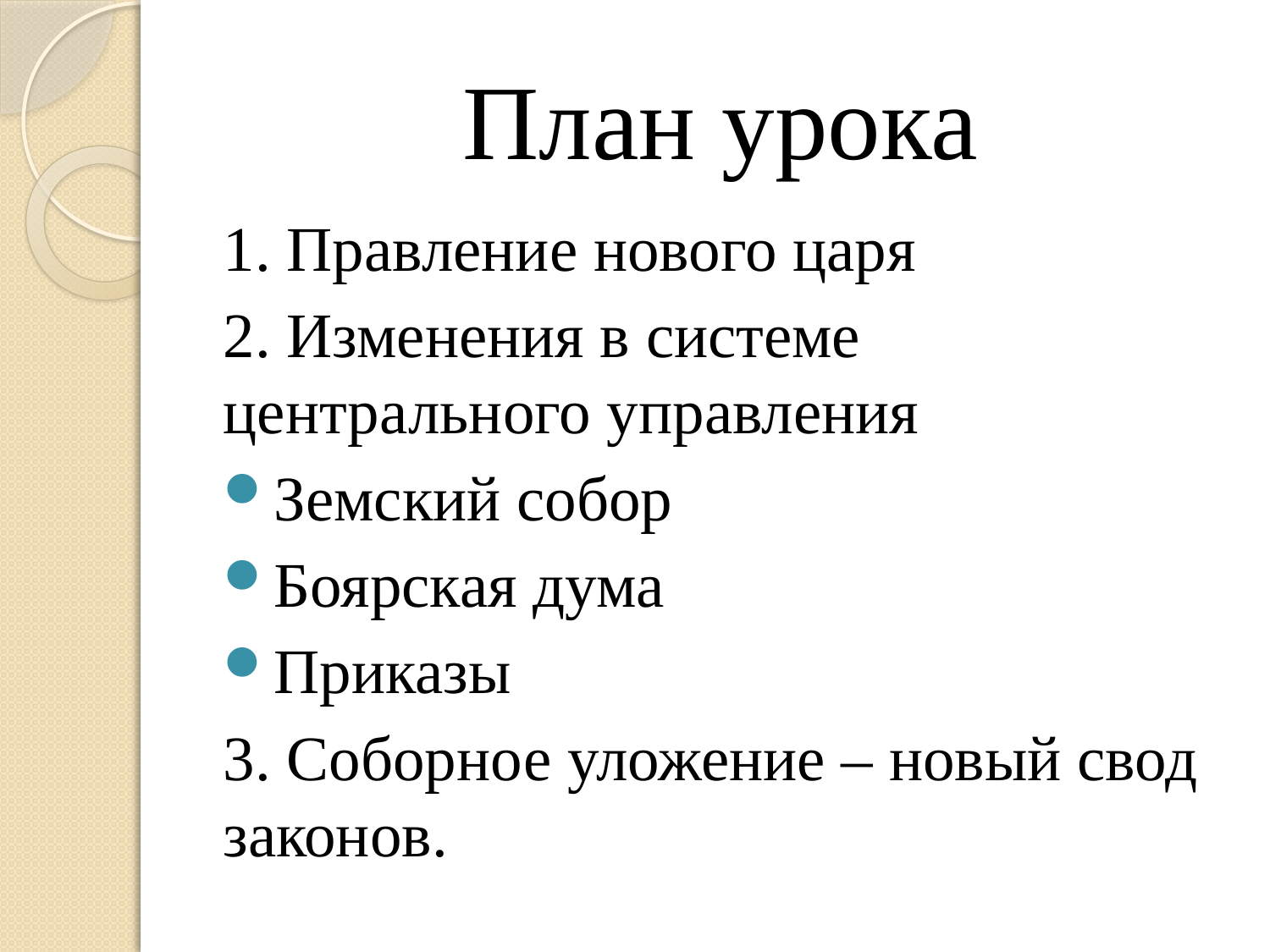

# План урока
1. Правление нового царя
2. Изменения в системе центрального управления
Земский собор
Боярская дума
Приказы
3. Соборное уложение – новый свод законов.